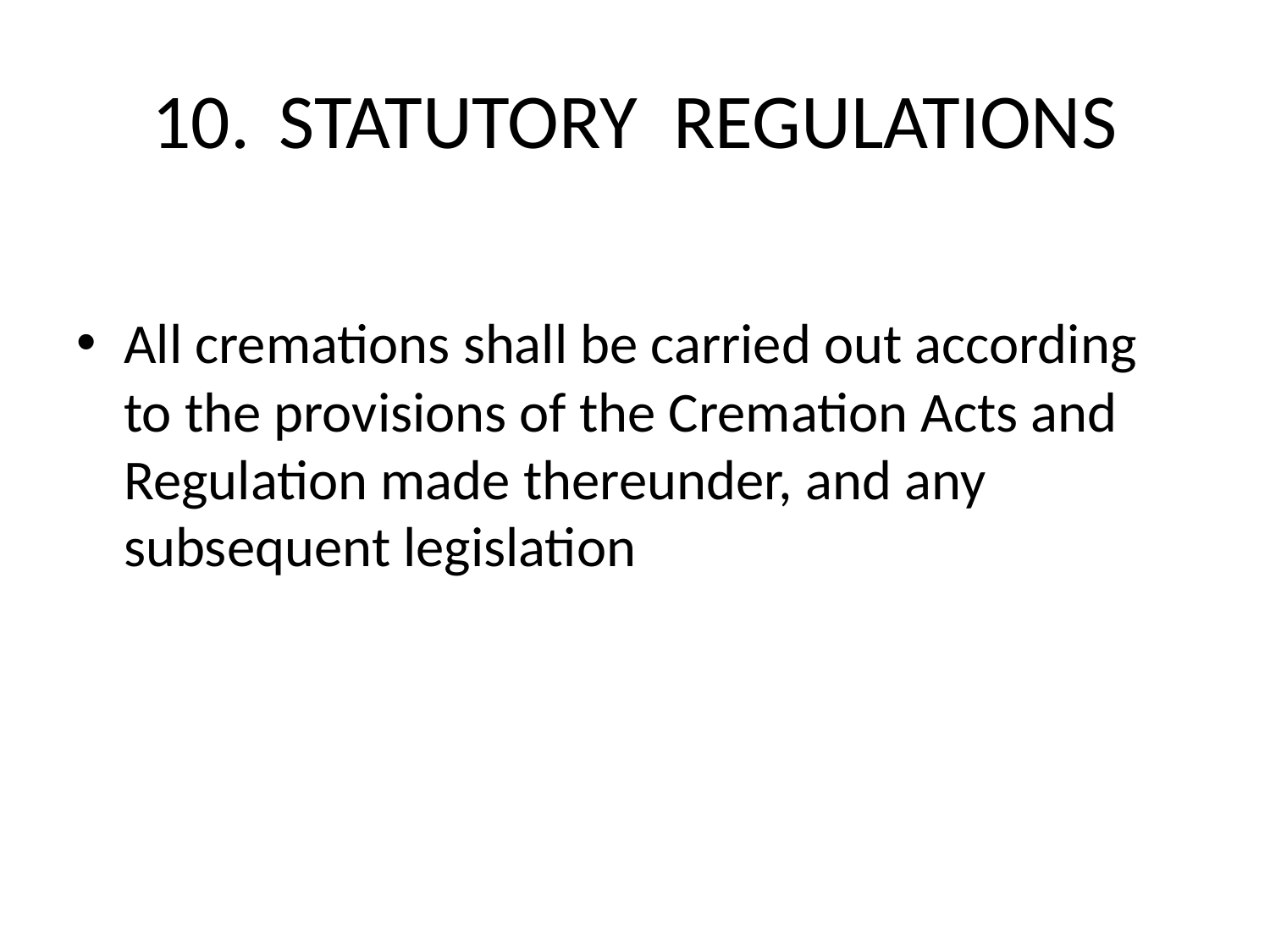

# 10.	STATUTORY  REGULATIONS

All cremations shall be carried out according to the provisions of the Cremation Acts and Regulation made thereunder, and any subsequent legislation